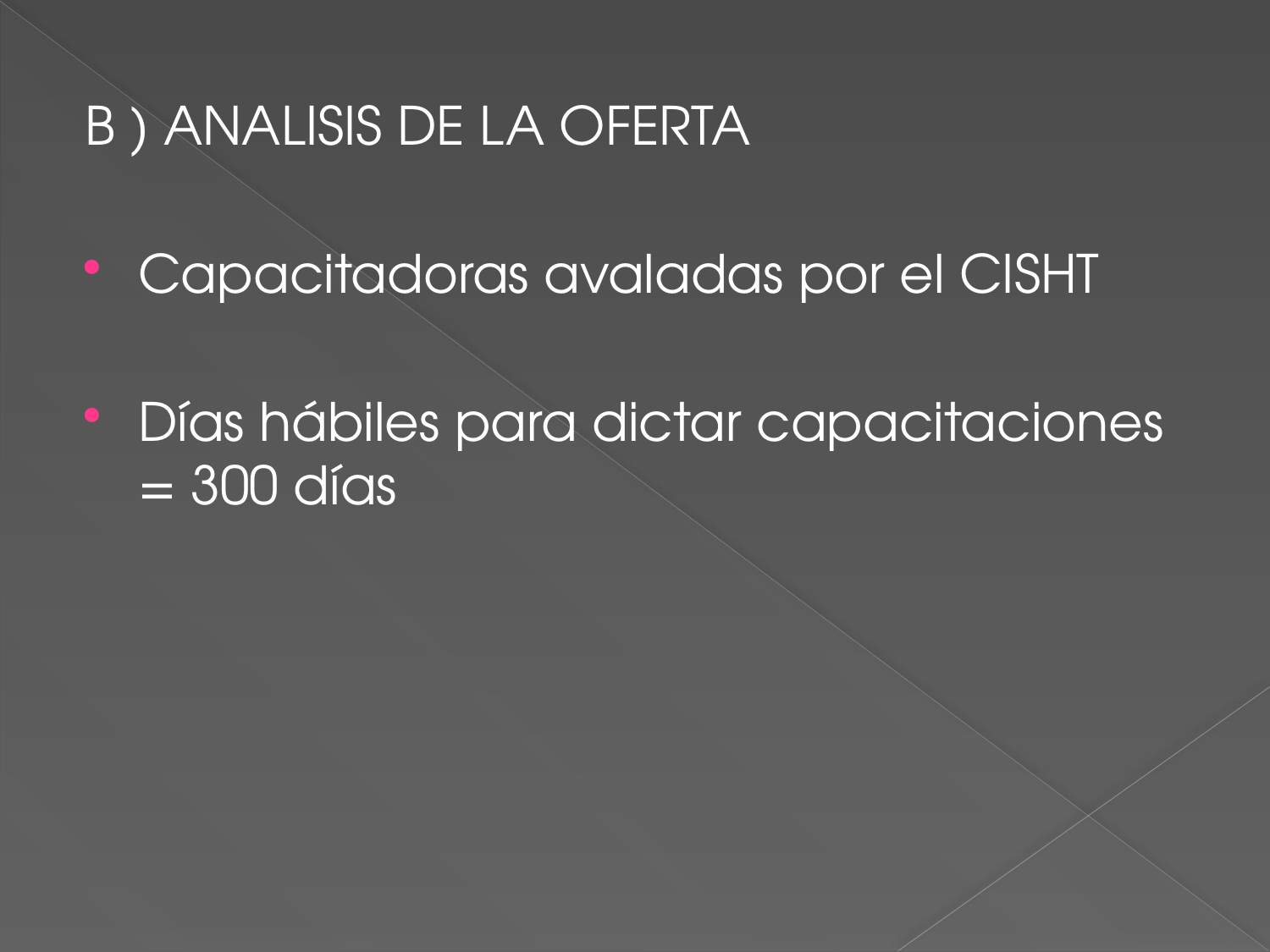

B ) ANALISIS DE LA OFERTA

Capacitadoras avaladas por el CISHT

Días hábiles para dictar capacitaciones = 300 días